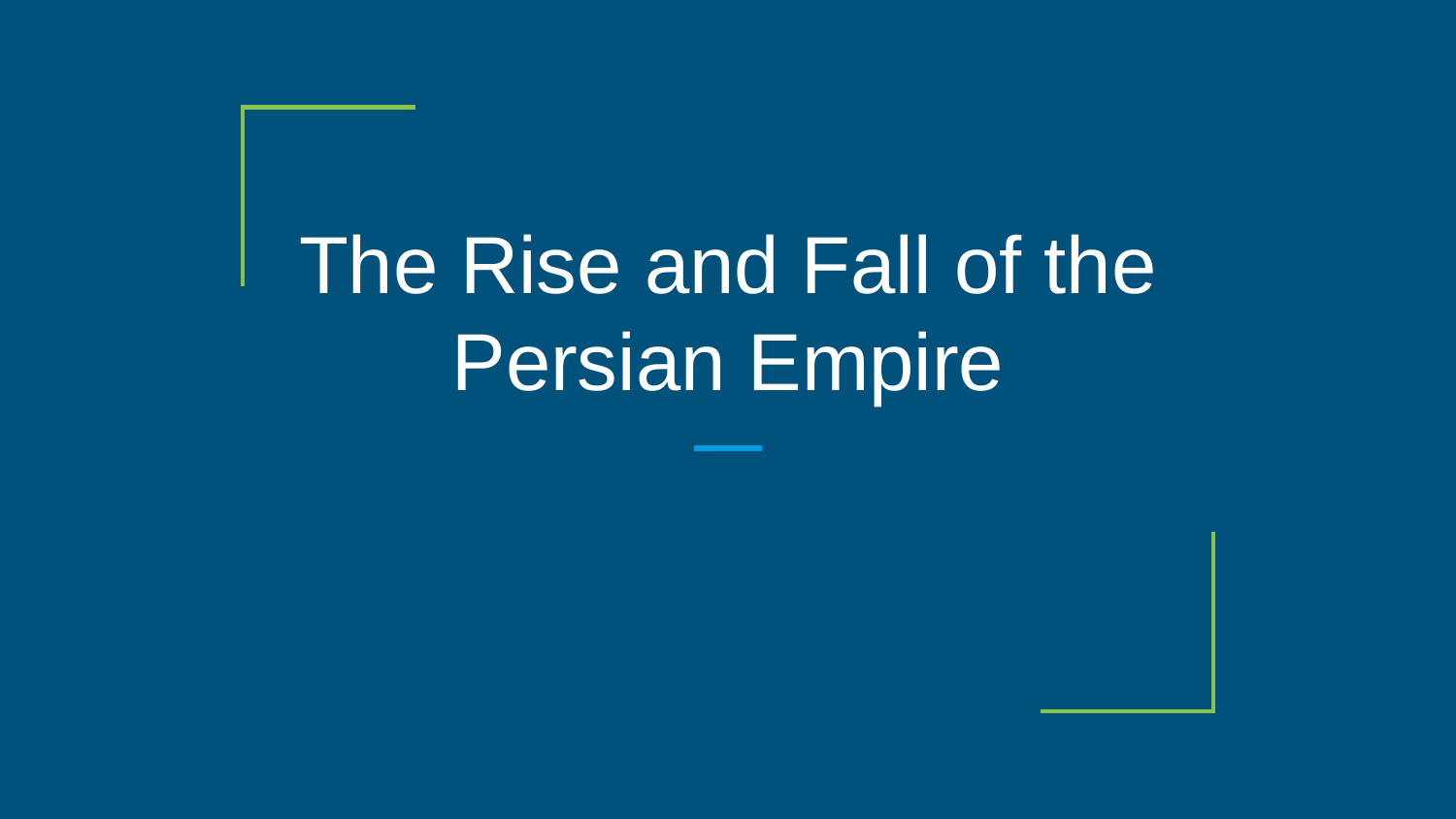

# The Rise and Fall of the Persian Empire